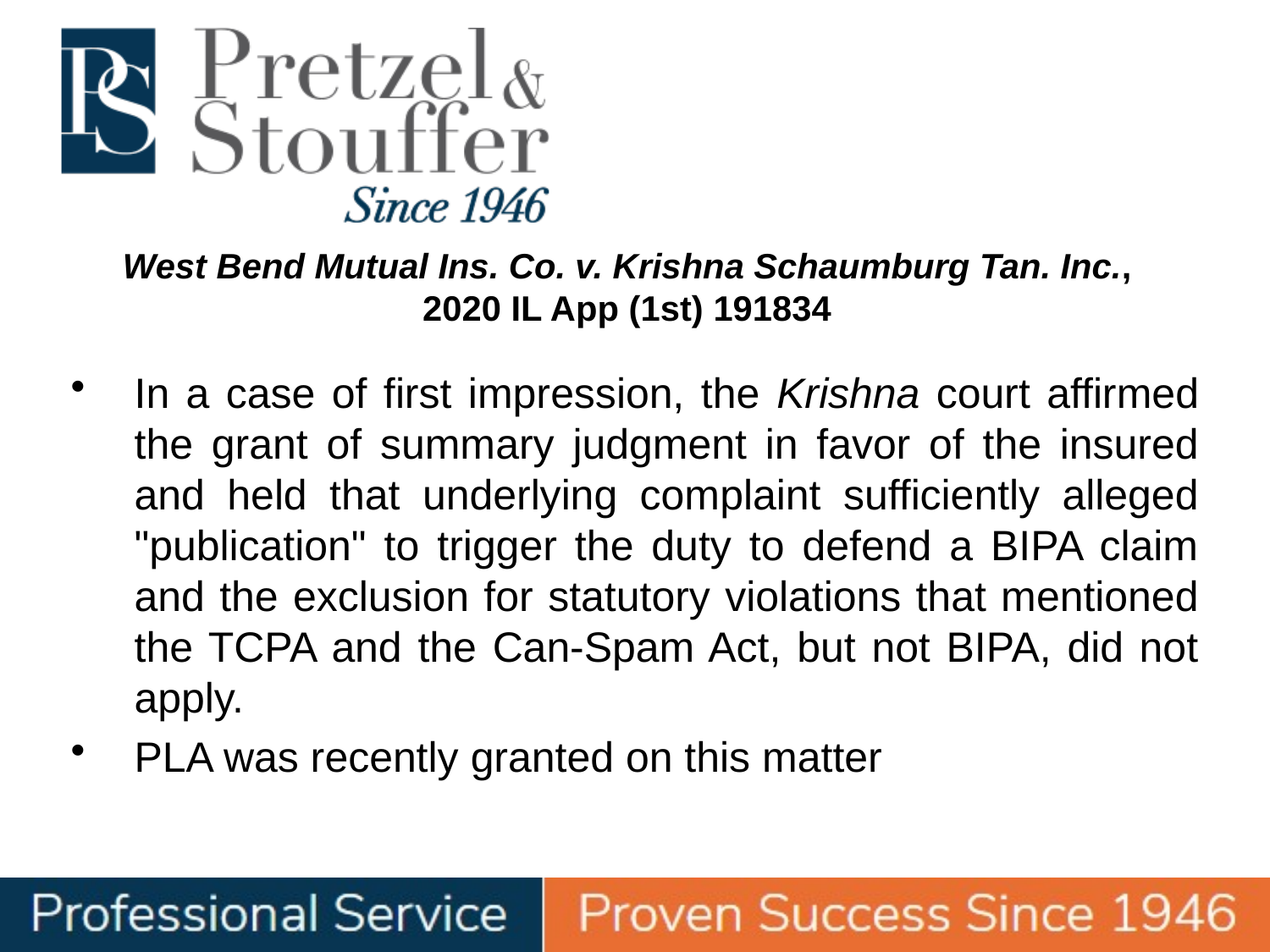

# West Bend Mutual Ins. Co. v. Krishna Schaumburg Tan. Inc., 2020 IL App (1st) 191834
In a case of first impression, the Krishna court affirmed the grant of summary judgment in favor of the insured and held that underlying complaint sufficiently alleged "publication" to trigger the duty to defend a BIPA claim and the exclusion for statutory violations that mentioned the TCPA and the Can-Spam Act, but not BIPA, did not apply.
PLA was recently granted on this matter